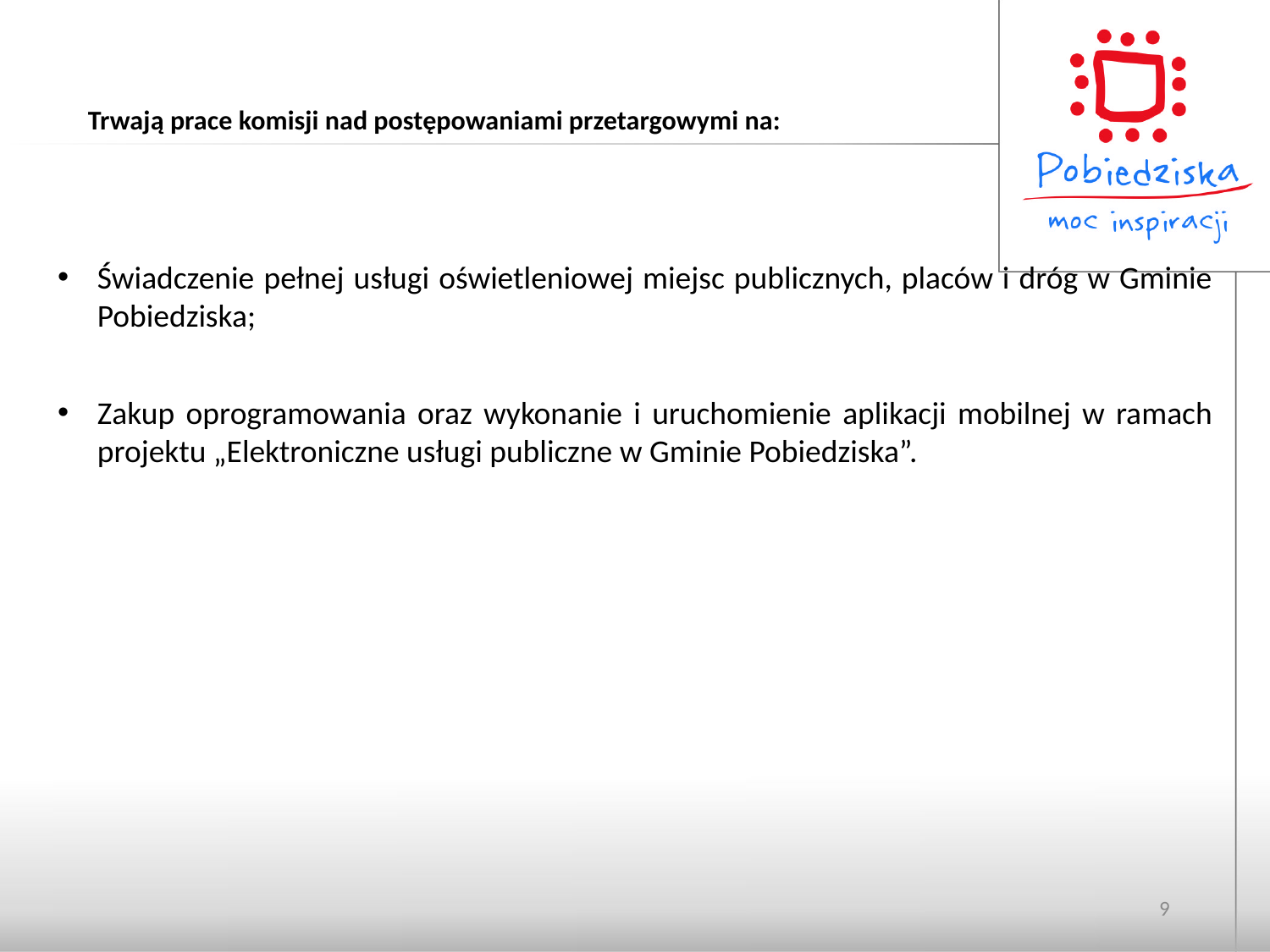

# Trwają prace komisji nad postępowaniami przetargowymi na:

Świadczenie pełnej usługi oświetleniowej miejsc publicznych, placów i dróg w Gminie Pobiedziska;

Zakup oprogramowania oraz wykonanie i uruchomienie aplikacji mobilnej w ramach projektu „Elektroniczne usługi publiczne w Gminie Pobiedziska”.

9